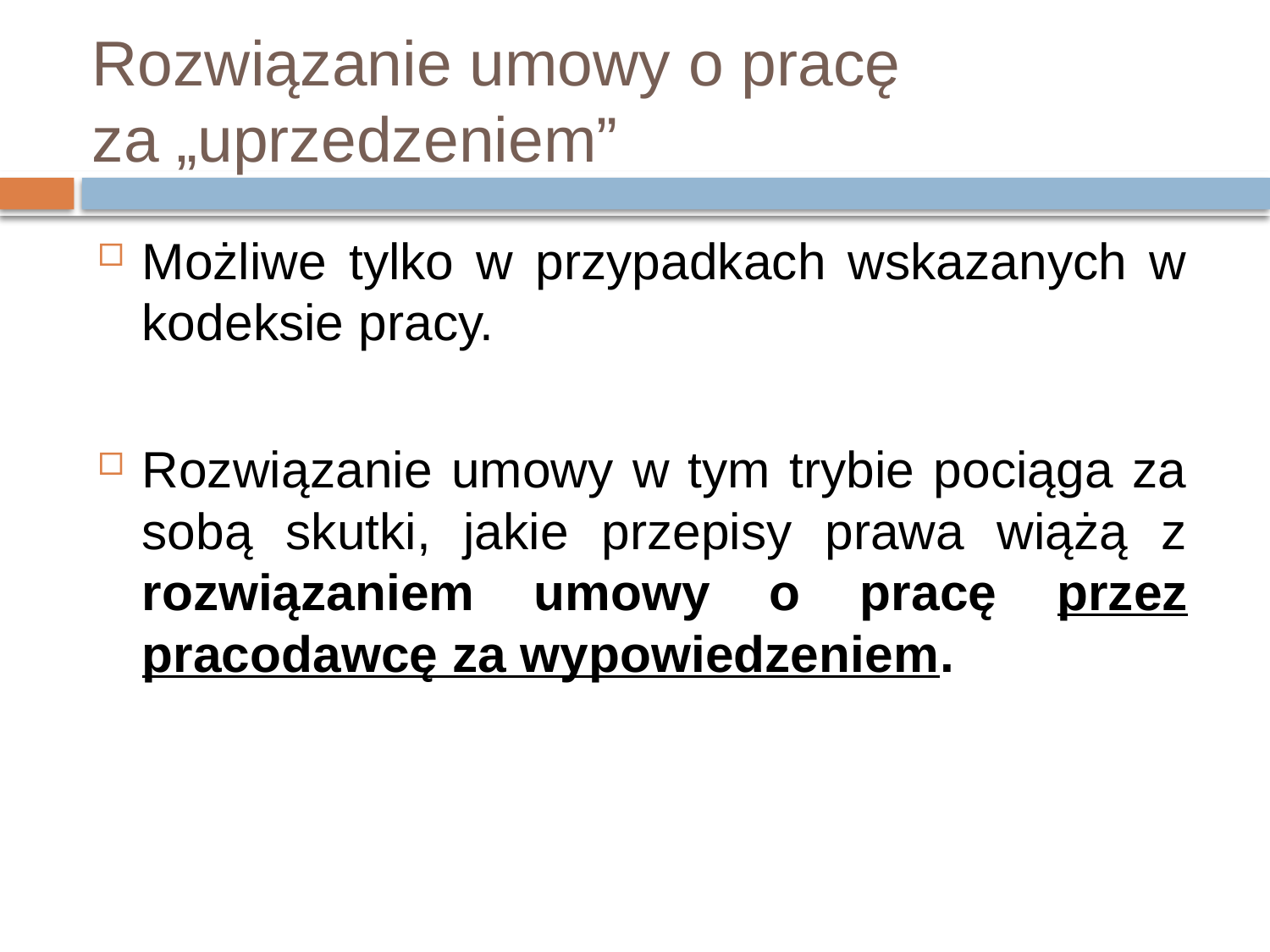

# Rozwiązanie umowy o pracę za „uprzedzeniem”
Możliwe tylko w przypadkach wskazanych w kodeksie pracy.

Rozwiązanie umowy w tym trybie pociąga za sobą skutki, jakie przepisy prawa wiążą z rozwiązaniem umowy o pracę przez pracodawcę za wypowiedzeniem.